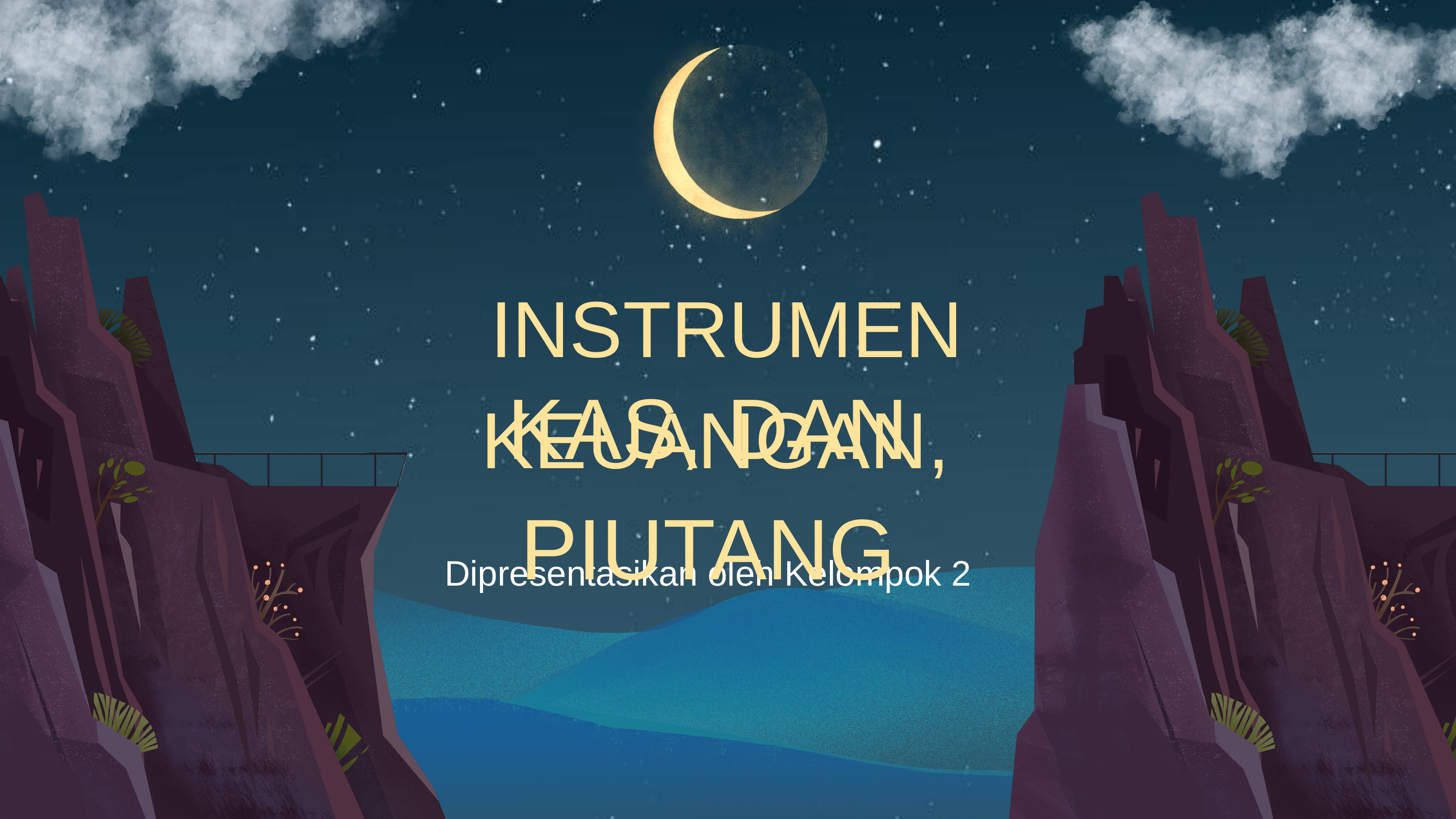

INSTRUMEN KEUANGAN,
KAS, DAN PIUTANG
Dipresentasikan oleh Kelompok 2